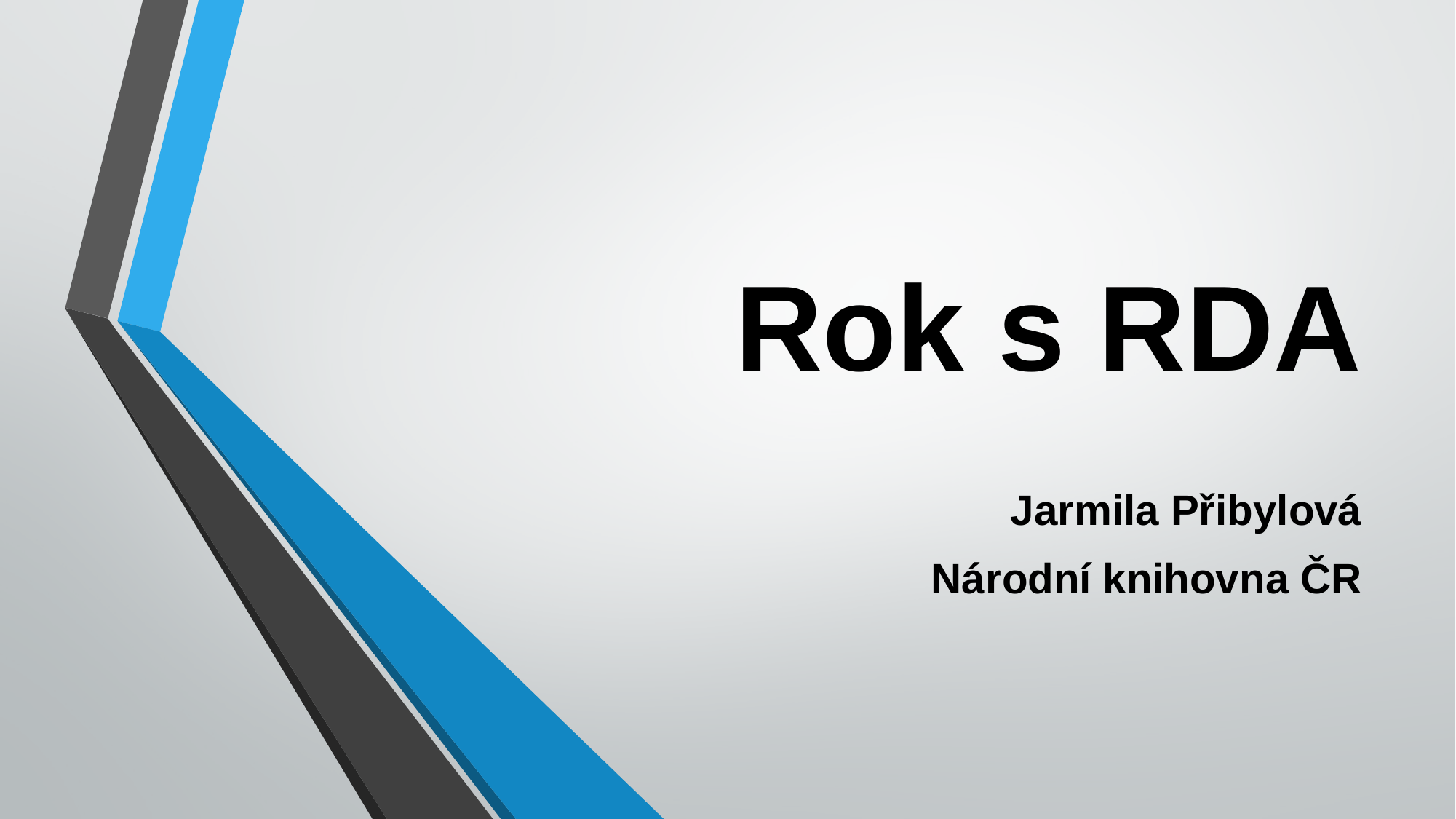

# Rok s RDA
Jarmila Přibylová
Národní knihovna ČR